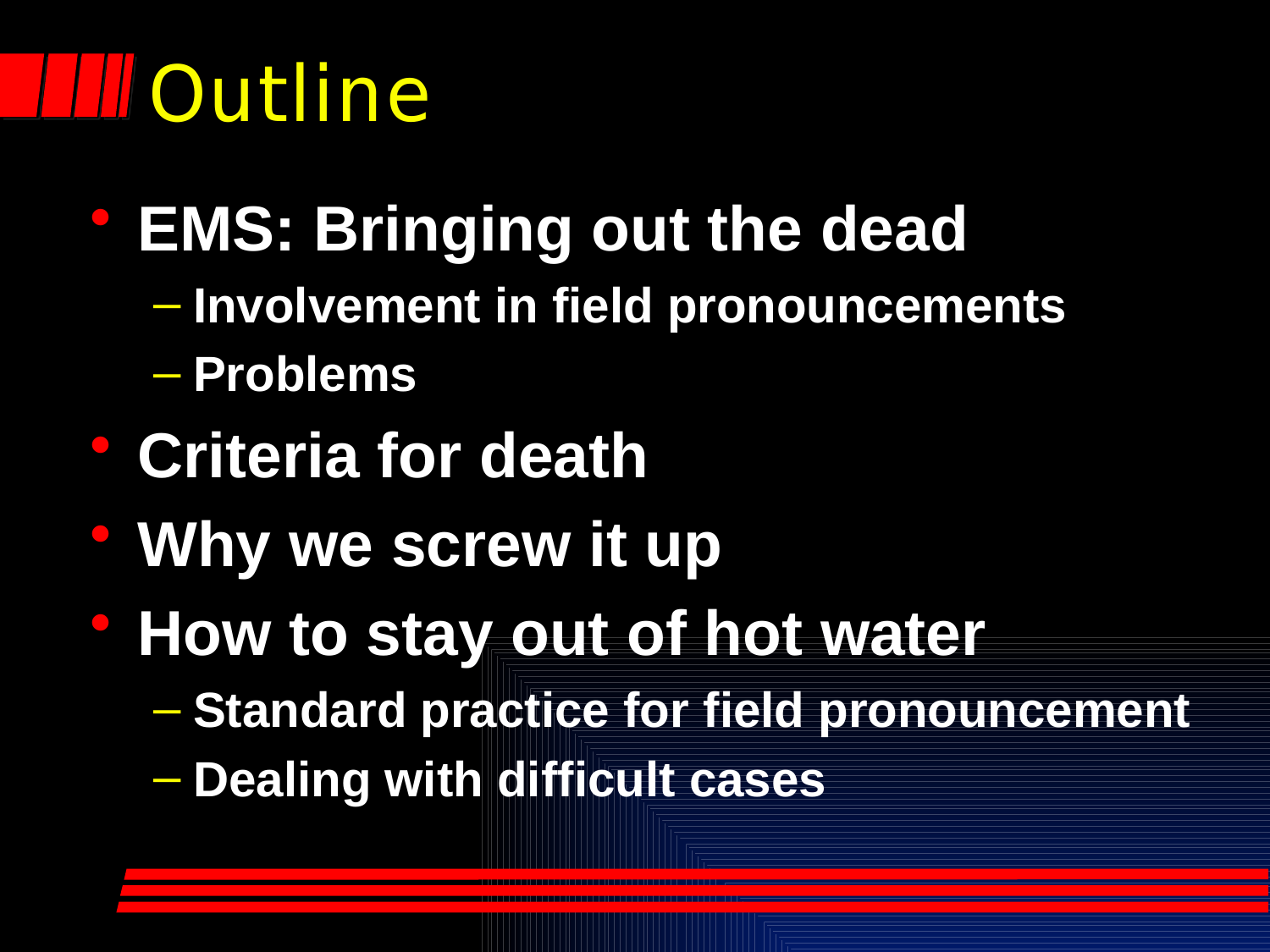

# Outline
EMS: Bringing out the dead
Involvement in field pronouncements
Problems
Criteria for death
Why we screw it up
How to stay out of hot water
Standard practice for field pronouncement
Dealing with difficult cases